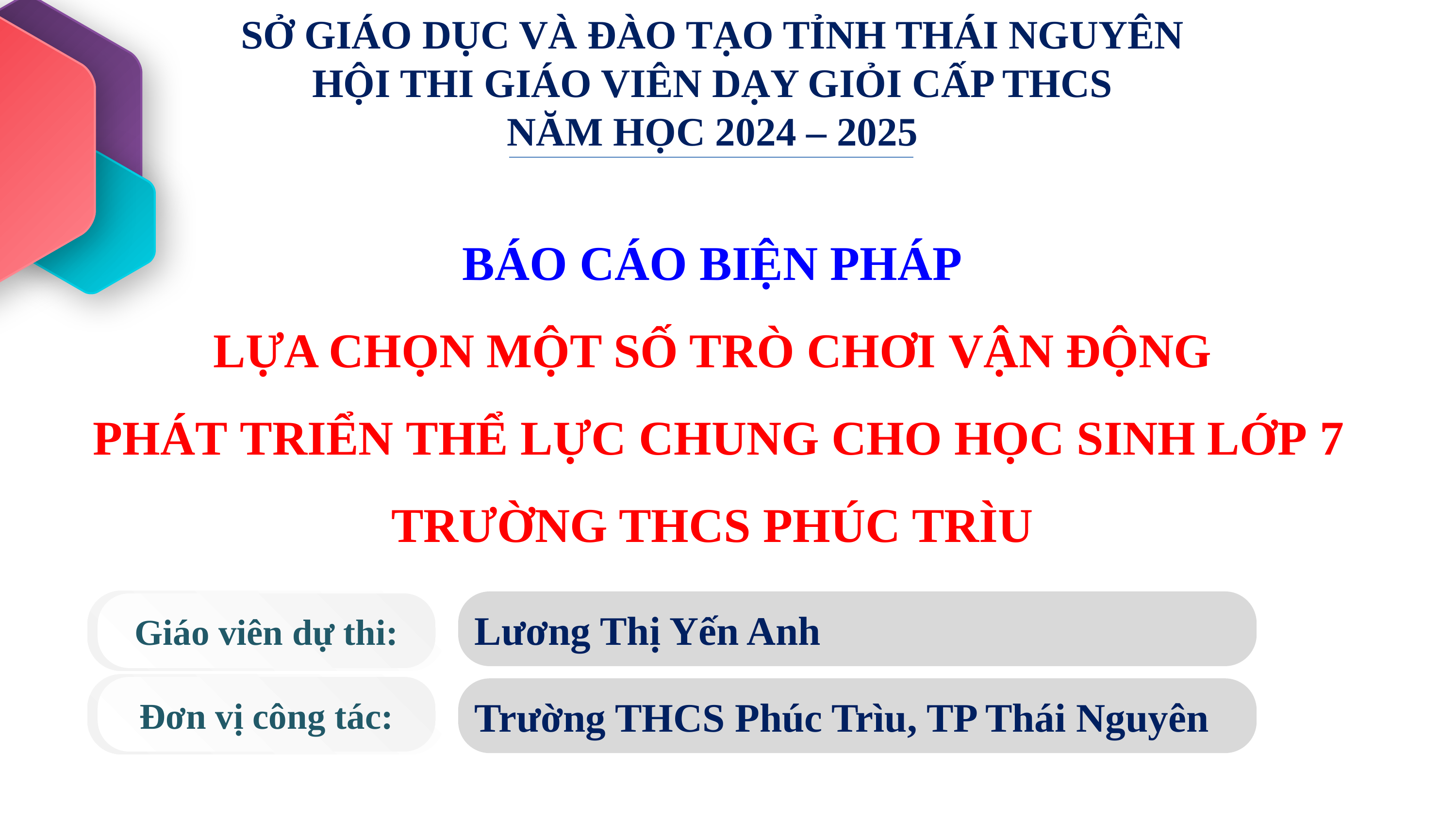

SỞ GIÁO DỤC VÀ ĐÀO TẠO TỈNH THÁI NGUYÊN
HỘI THI GIÁO VIÊN DẠY GIỎI CẤP THCS
NĂM HỌC 2024 – 2025

BÁO CÁO BIỆN PHÁP
LỰA CHỌN MỘT SỐ TRÒ CHƠI VẬN ĐỘNG
 PHÁT TRIỂN THỂ LỰC CHUNG CHO HỌC SINH LỚP 7 TRƯỜNG THCS PHÚC TRÌU

Giáo viên dự thi:
Lương Thị Yến Anh

Đơn vị công tác:
Trường THCS Phúc Trìu, TP Thái Nguyên